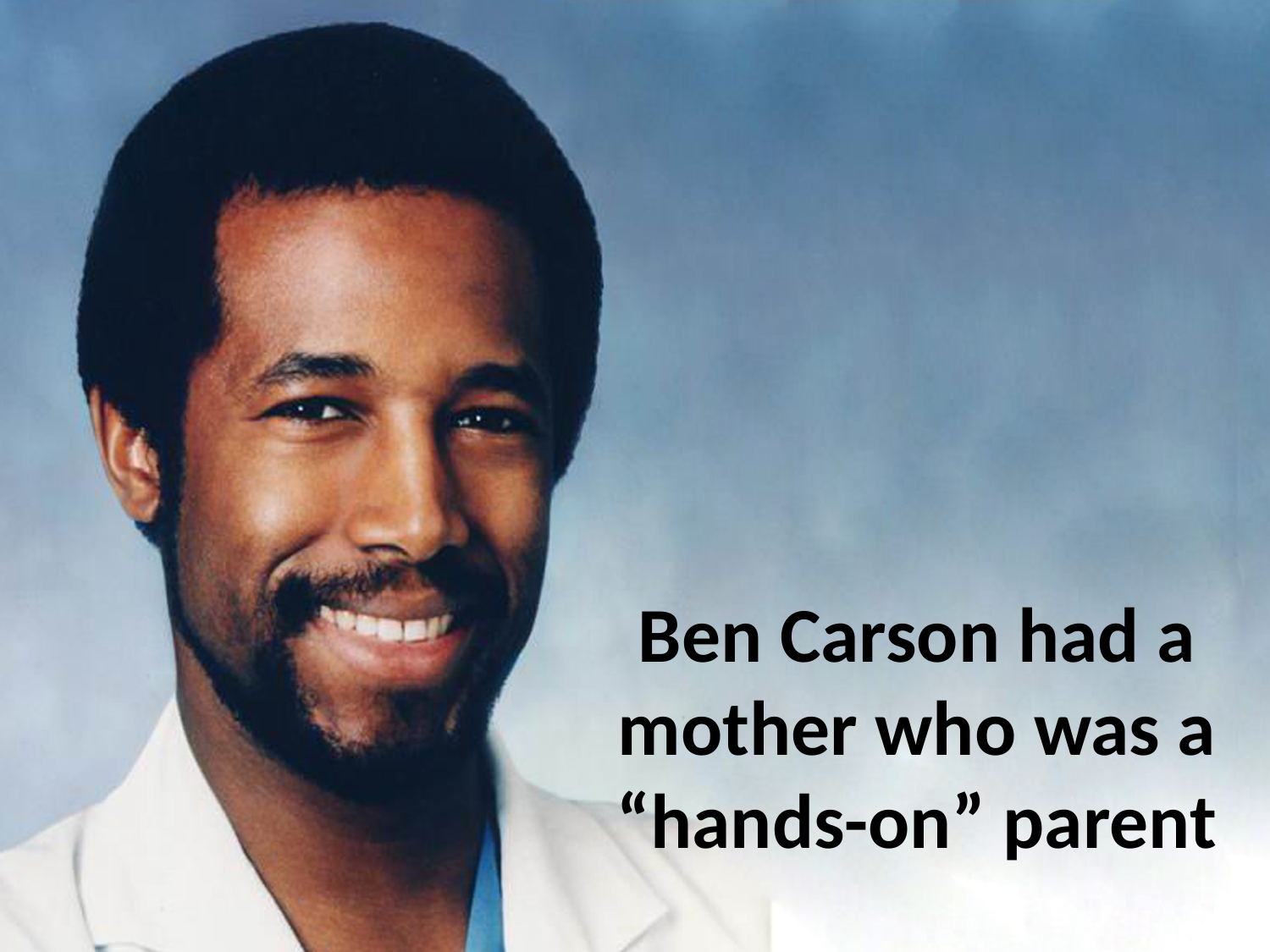

Ben Carson had a mother who was a “hands-on” parent